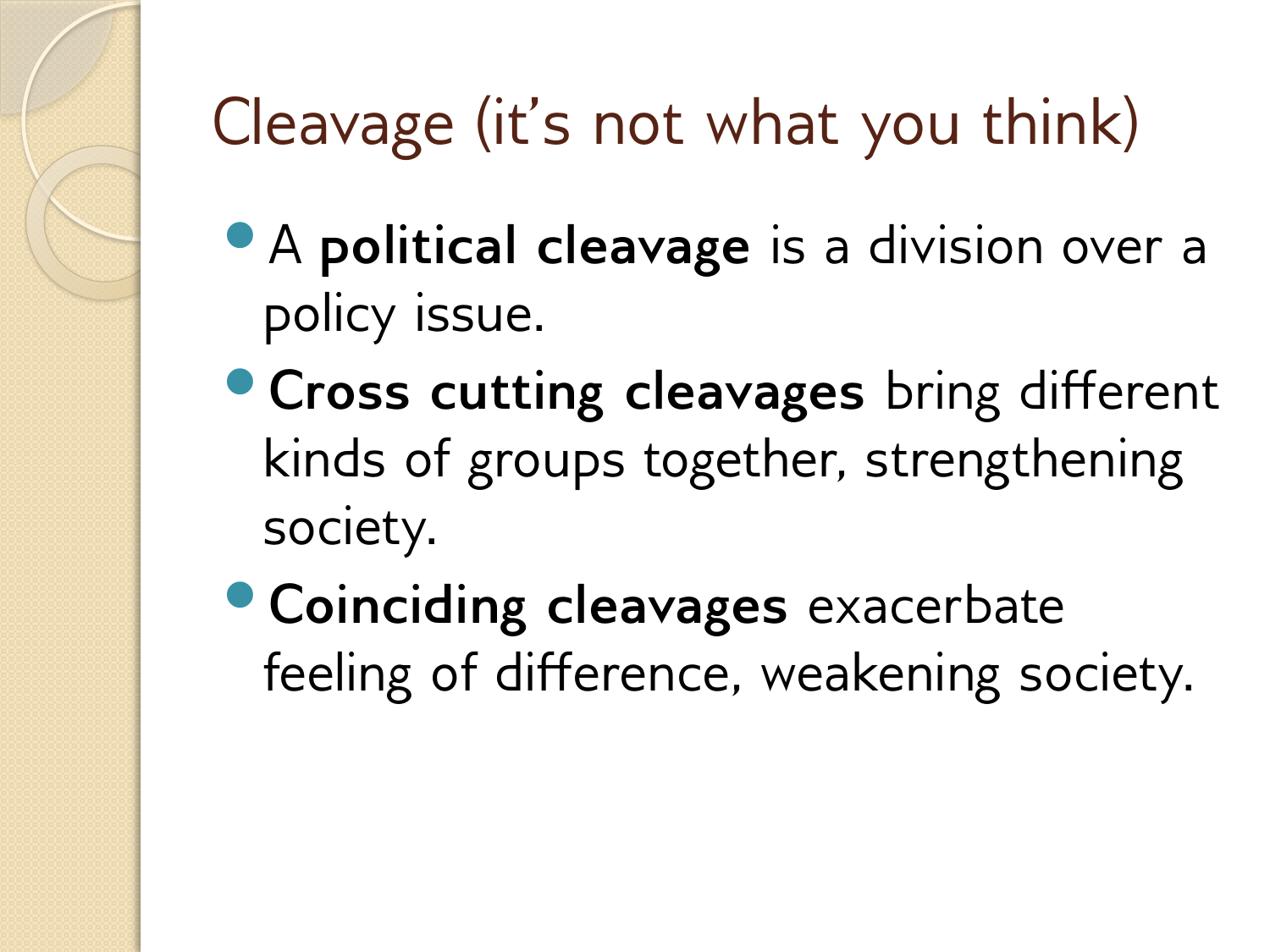

# Cleavage (it’s not what you think)
A political cleavage is a division over a policy issue.
Cross cutting cleavages bring different kinds of groups together, strengthening society.
Coinciding cleavages exacerbate feeling of difference, weakening society.